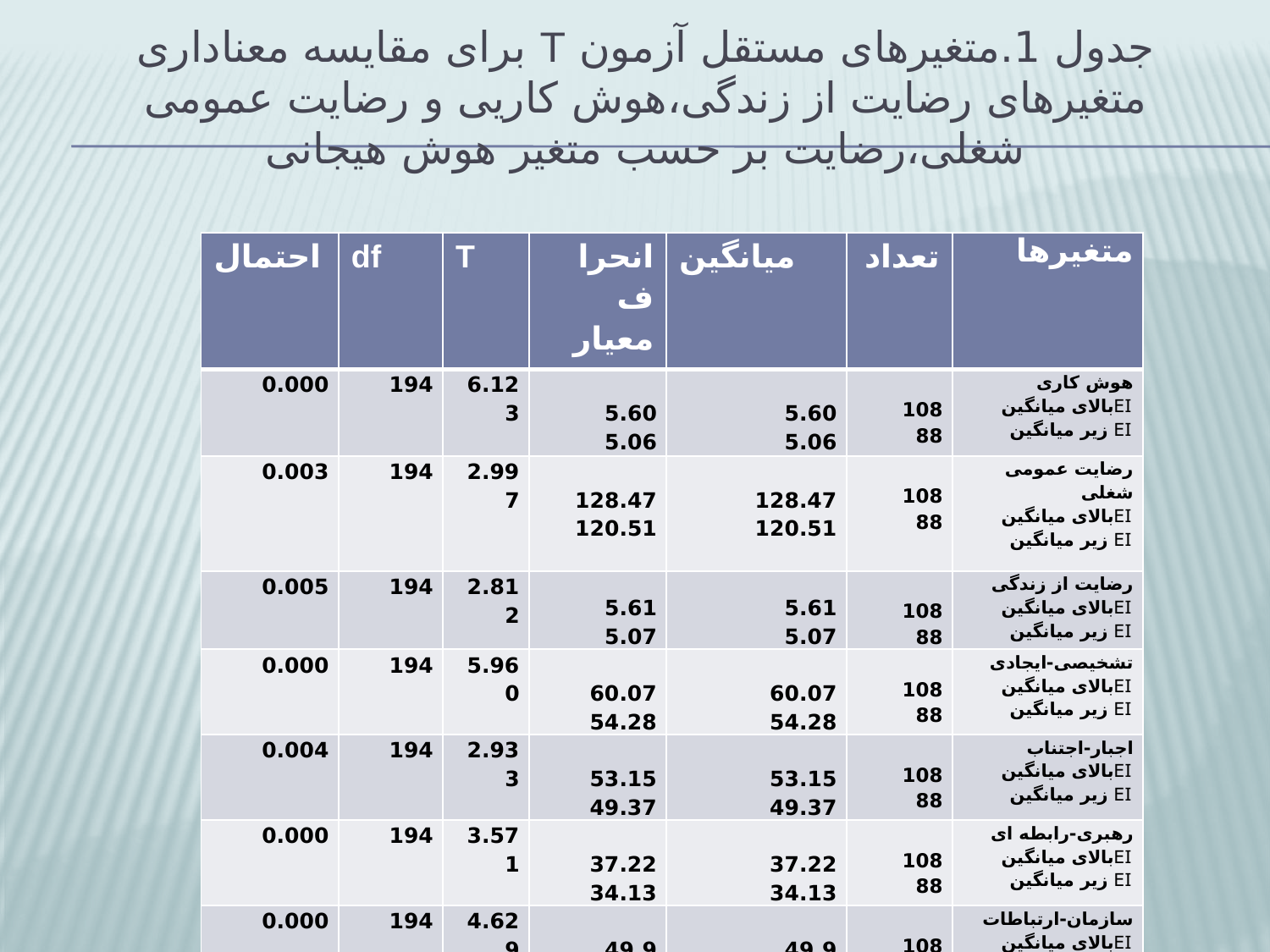

# جدول 1.متغیرهای مستقل آزمون T برای مقایسه معناداری متغیرهای رضایت از زندگی،هوش کاریی و رضایت عمومی شغلی،رضایت بر حسب متغیر هوش هیجانی

| احتمال | df | T | انحراف معیار | میانگین | تعداد | متغیرها |
| --- | --- | --- | --- | --- | --- | --- |
| 0.000 | 194 | 6.123 | 5.60 5.06 | 5.60 5.06 | 108 88 | هوش کاری EIبالای میانگین EI زیر میانگین |
| 0.003 | 194 | 2.997 | 128.47 120.51 | 128.47 120.51 | 108 88 | رضایت عمومی شغلی EIبالای میانگین EI زیر میانگین |
| 0.005 | 194 | 2.812 | 5.61 5.07 | 5.61 5.07 | 108 88 | رضایت از زندگی EIبالای میانگین EI زیر میانگین |
| 0.000 | 194 | 5.960 | 60.07 54.28 | 60.07 54.28 | 108 88 | تشخیصی-ایجادی EIبالای میانگین EI زیر میانگین |
| 0.004 | 194 | 2.933 | 53.15 49.37 | 53.15 49.37 | 108 88 | اجبار-اجتناب EIبالای میانگین EI زیر میانگین |
| 0.000 | 194 | 3.571 | 37.22 34.13 | 37.22 34.13 | 108 88 | رهبری-رابطه ای EIبالای میانگین EI زیر میانگین |
| 0.000 | 194 | 4.629 | 49.9 43.70 | 49.9 43.70 | 108 88 | سازمان-ارتباطات EIبالای میانگین EI زیر میانگین |